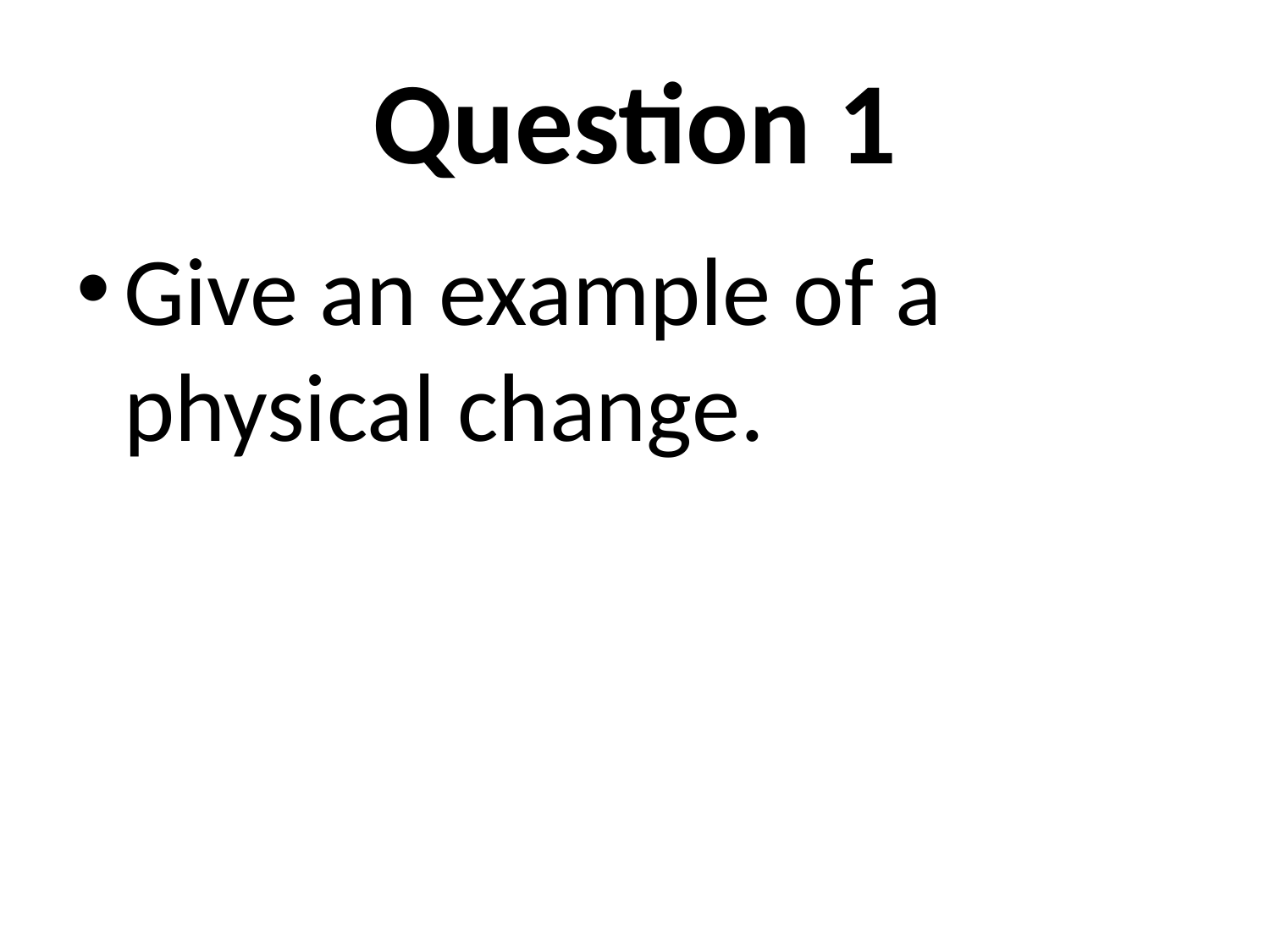

# Question 1
Give an example of a physical change.